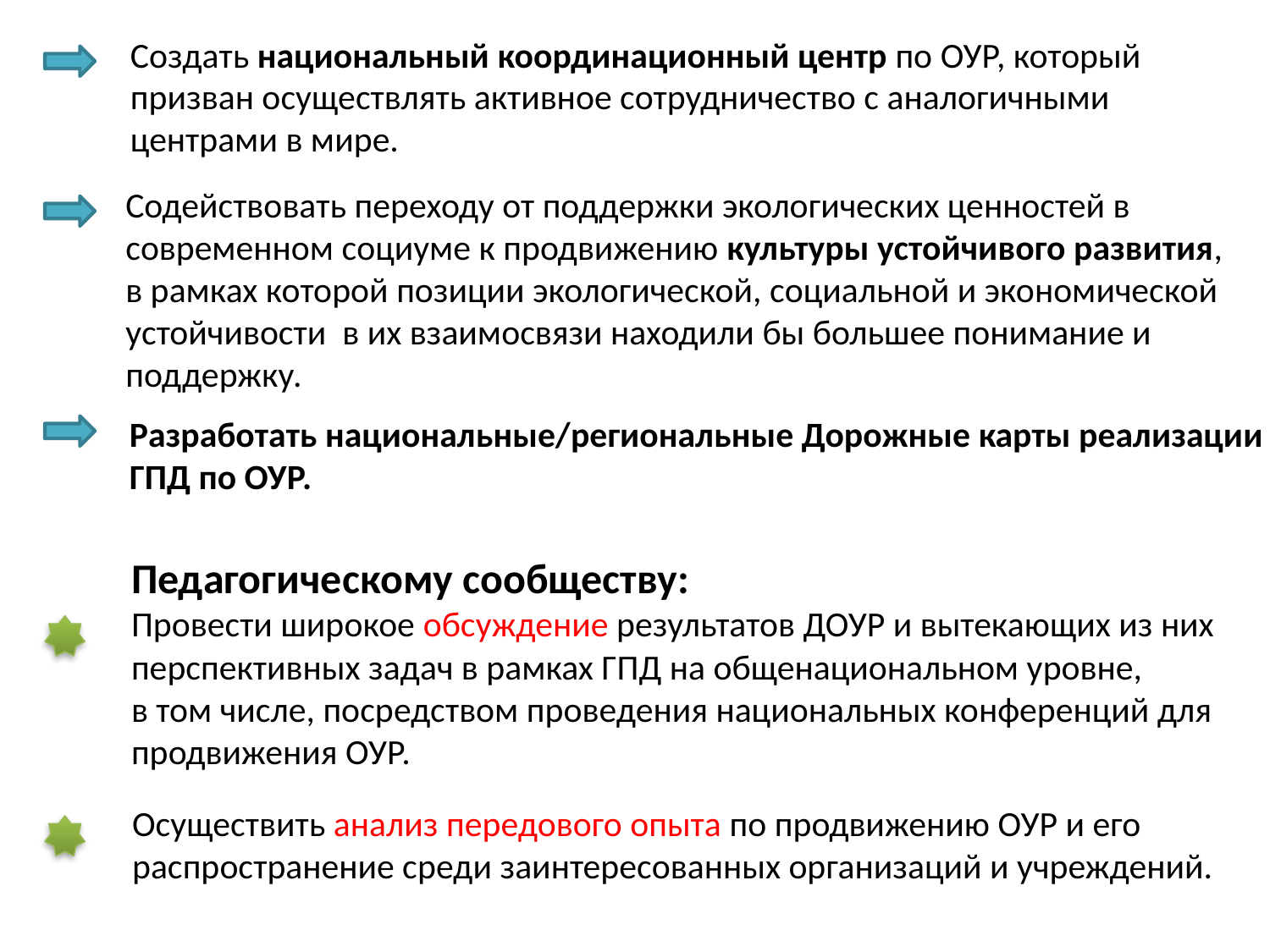

Создать национальный координационный центр по ОУР, который
призван осуществлять активное сотрудничество с аналогичными
центрами в мире.

Содействовать переходу от поддержки экологических ценностей в
современном социуме к продвижению культуры устойчивого развития,
в рамках которой позиции экологической, социальной и экономической
устойчивости  в их взаимосвязи находили бы большее понимание и
поддержку.

Разработать национальные/региональные Дорожные карты реализации
ГПД по ОУР.

Педагогическому сообществу:
Провести широкое обсуждение результатов ДОУР и вытекающих из них
перспективных задач в рамках ГПД на общенациональном уровне,
в том числе, посредством проведения национальных конференций для
продвижения ОУР.

Осуществить анализ передового опыта по продвижению ОУР и его
распространение среди заинтересованных организаций и учреждений.